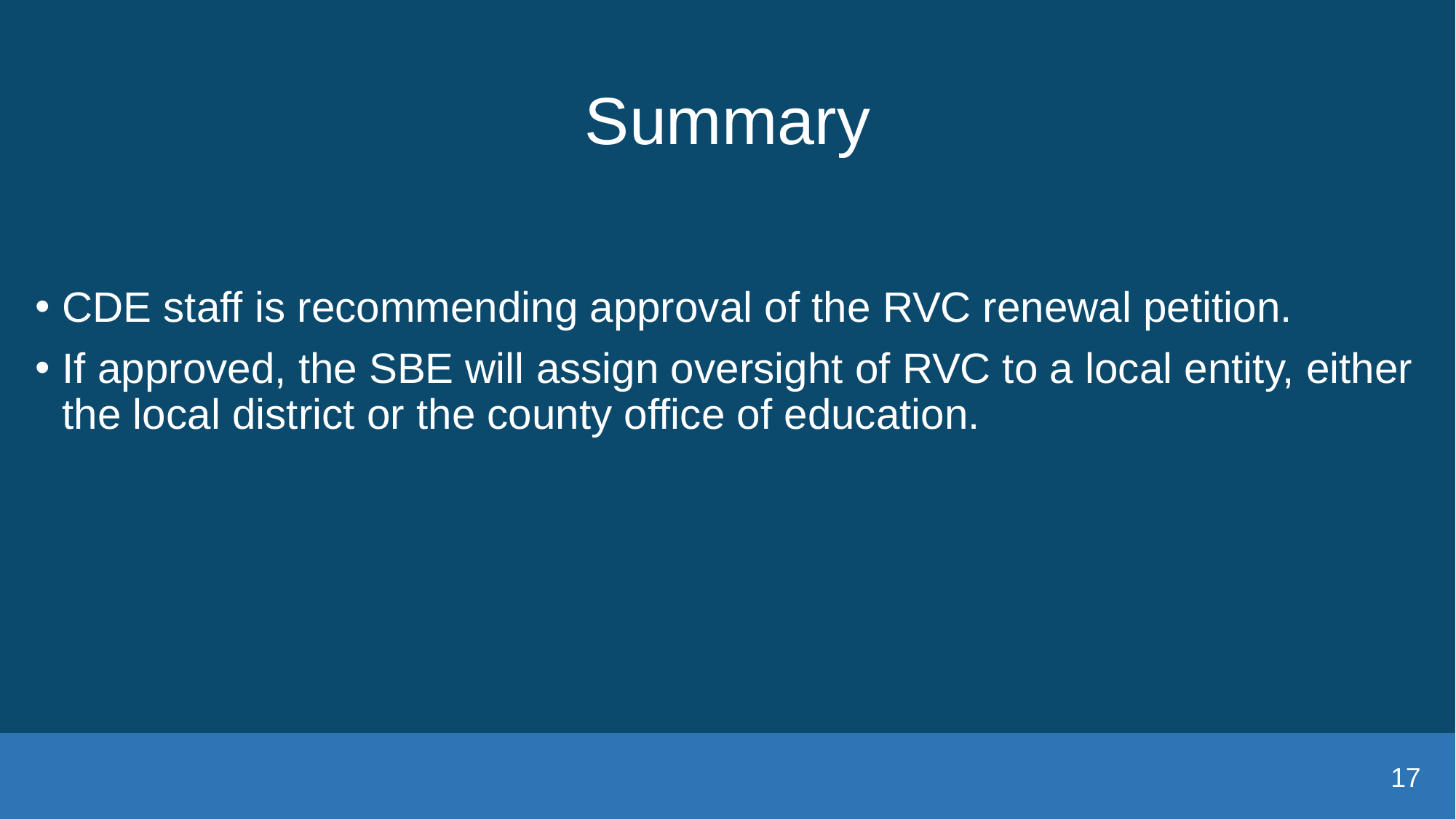

# Summary
CDE staff is recommending approval of the RVC renewal petition.
If approved, the SBE will assign oversight of RVC to a local entity, either the local district or the county office of education.

17